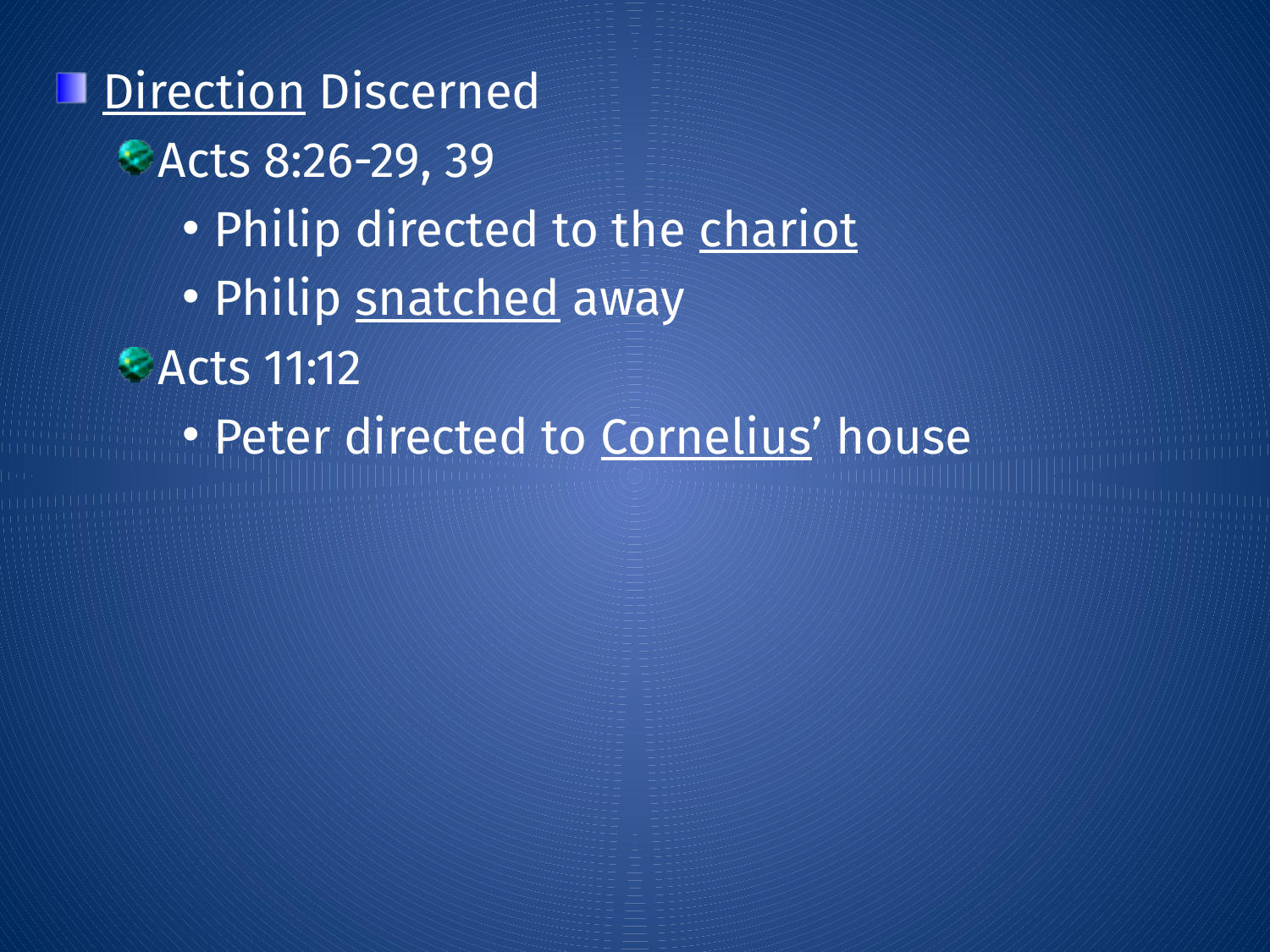

Direction Discerned
Acts 8:26-29, 39
Philip directed to the chariot
Philip snatched away
Acts 11:12
Peter directed to Cornelius’ house